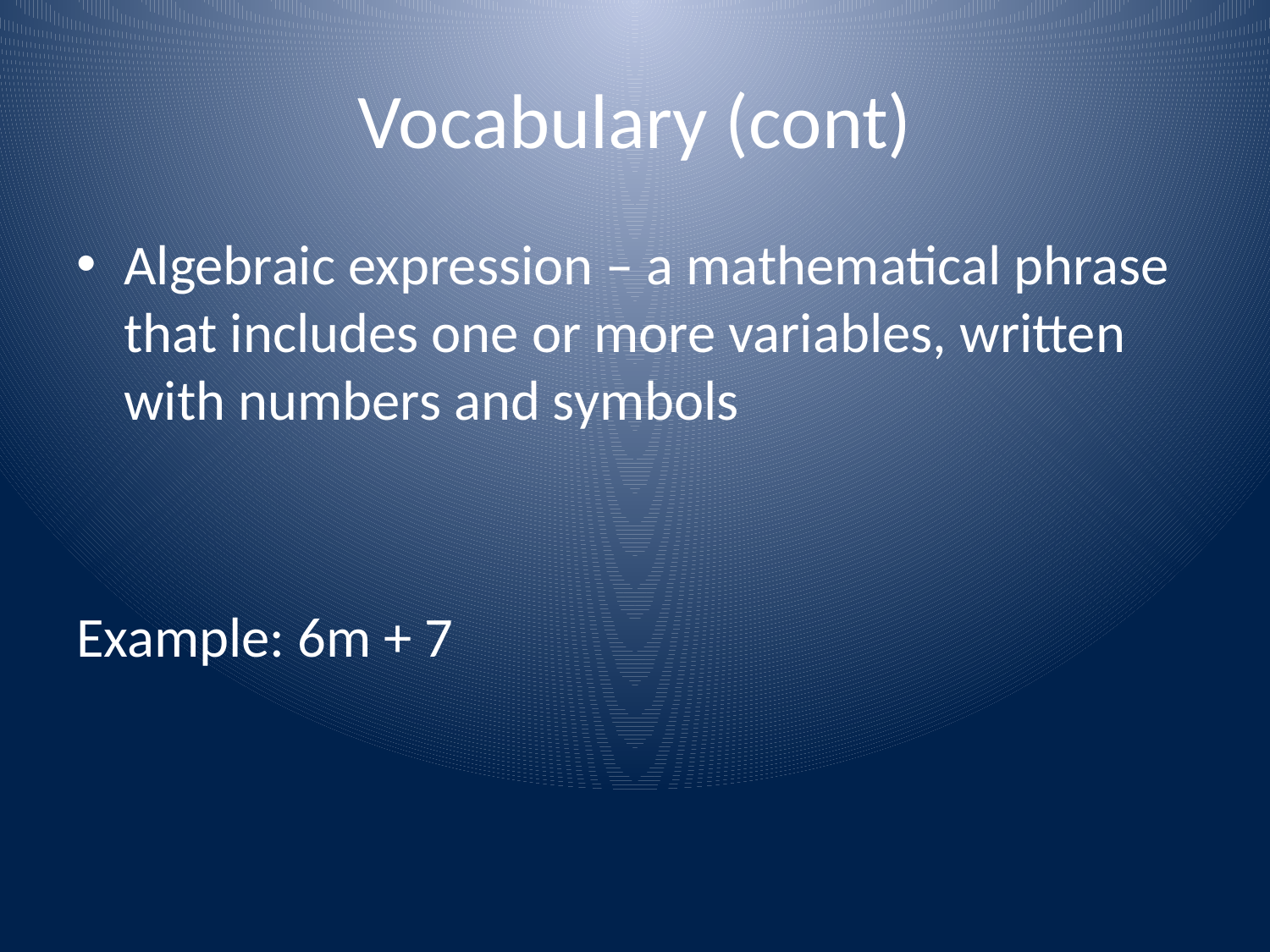

# Vocabulary (cont)
Algebraic expression – a mathematical phrase that includes one or more variables, written with numbers and symbols

Example: 6m + 7